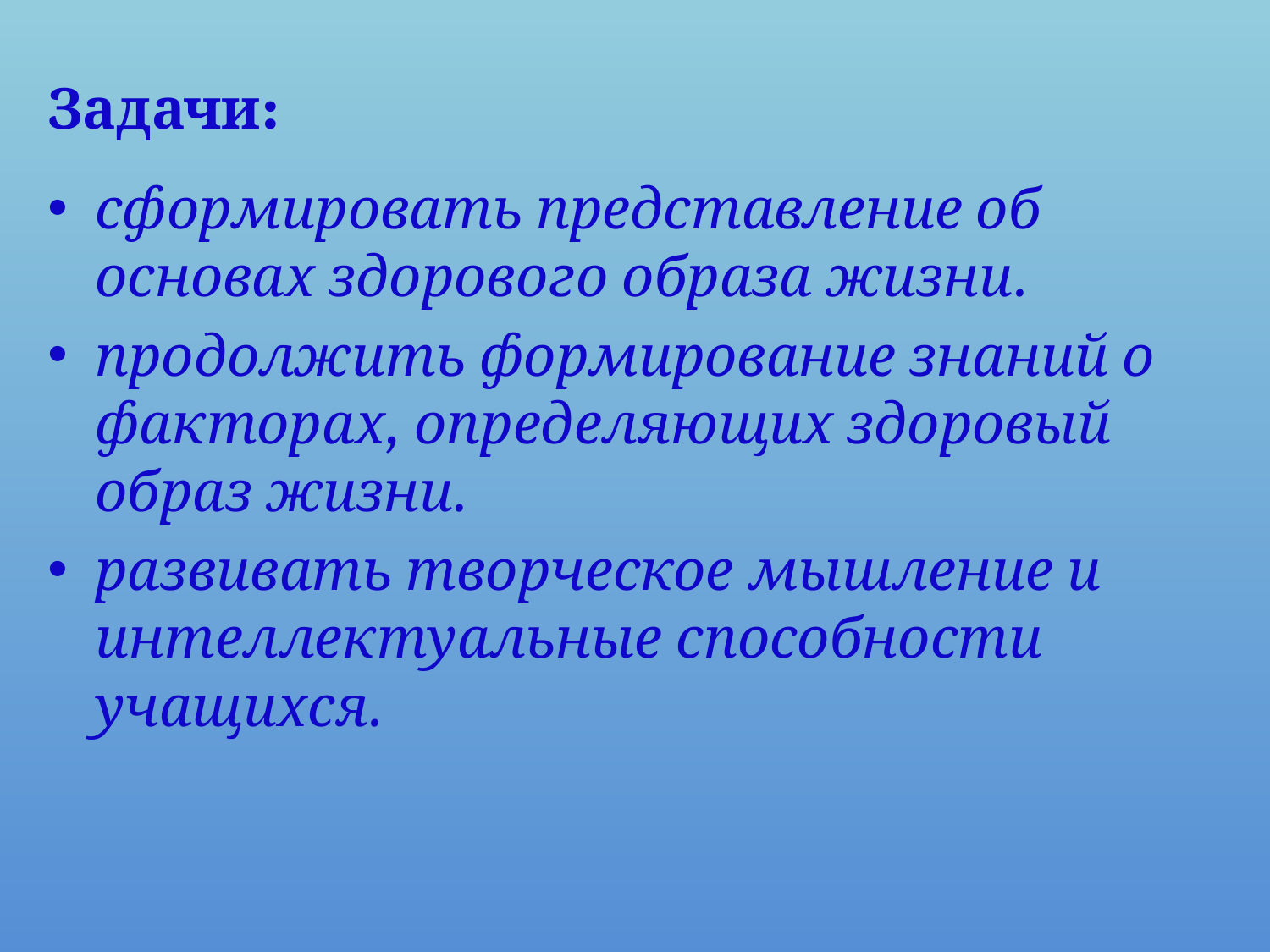

Задачи:
сформировать представление об основах здорового образа жизни.
продолжить формирование знаний о факторах, определяющих здоровый образ жизни.
развивать творческое мышление и интеллектуальные способности учащихся.